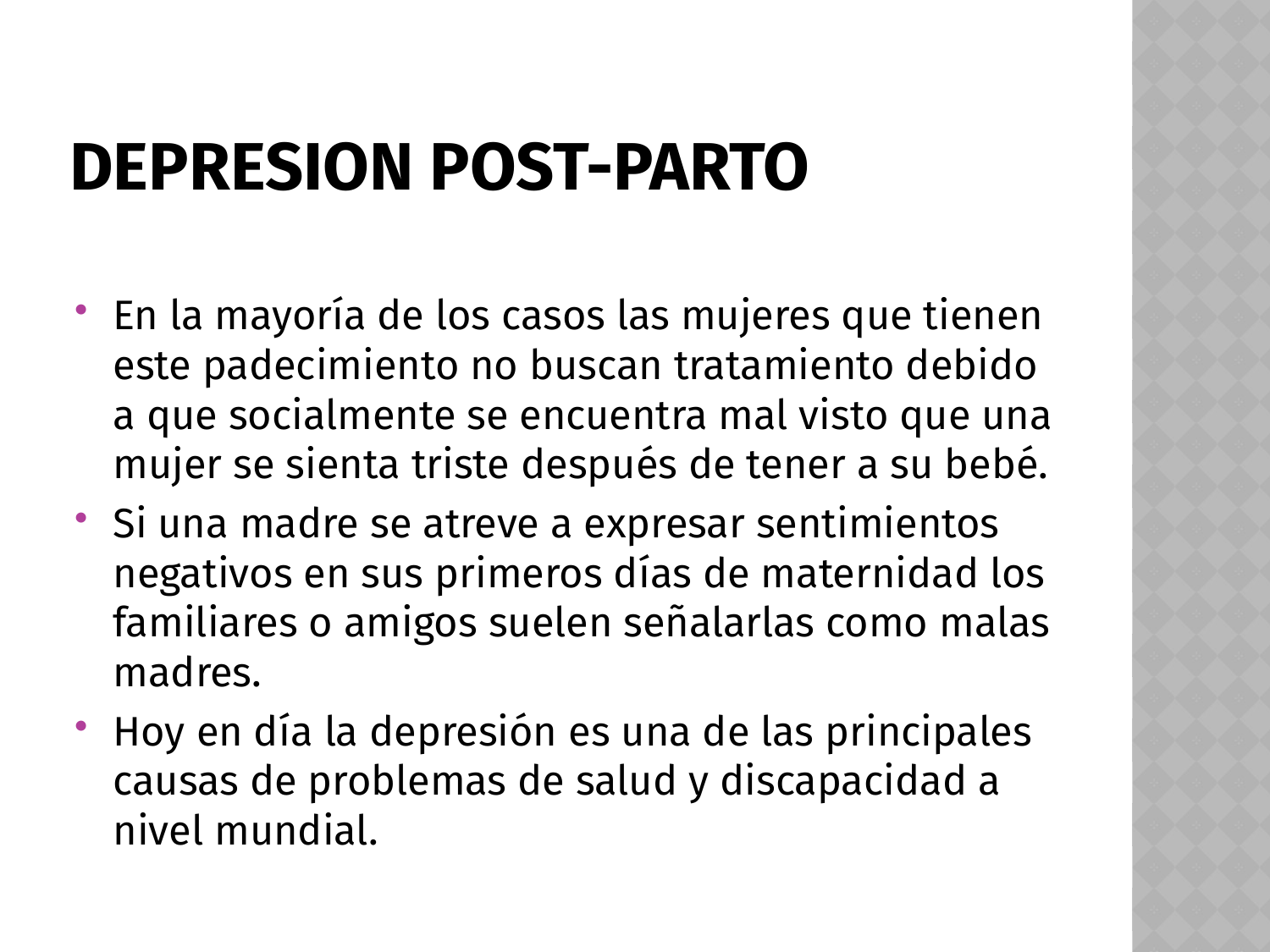

# Depresion post-parto

En la mayoría de los casos las mujeres que tienen este padecimiento no buscan tratamiento debido a que socialmente se encuentra mal visto que una mujer se sienta triste después de tener a su bebé.
Si una madre se atreve a expresar sentimientos negativos en sus primeros días de maternidad los familiares o amigos suelen señalarlas como malas madres.
Hoy en día la depresión es una de las principales causas de problemas de salud y discapacidad a nivel mundial.